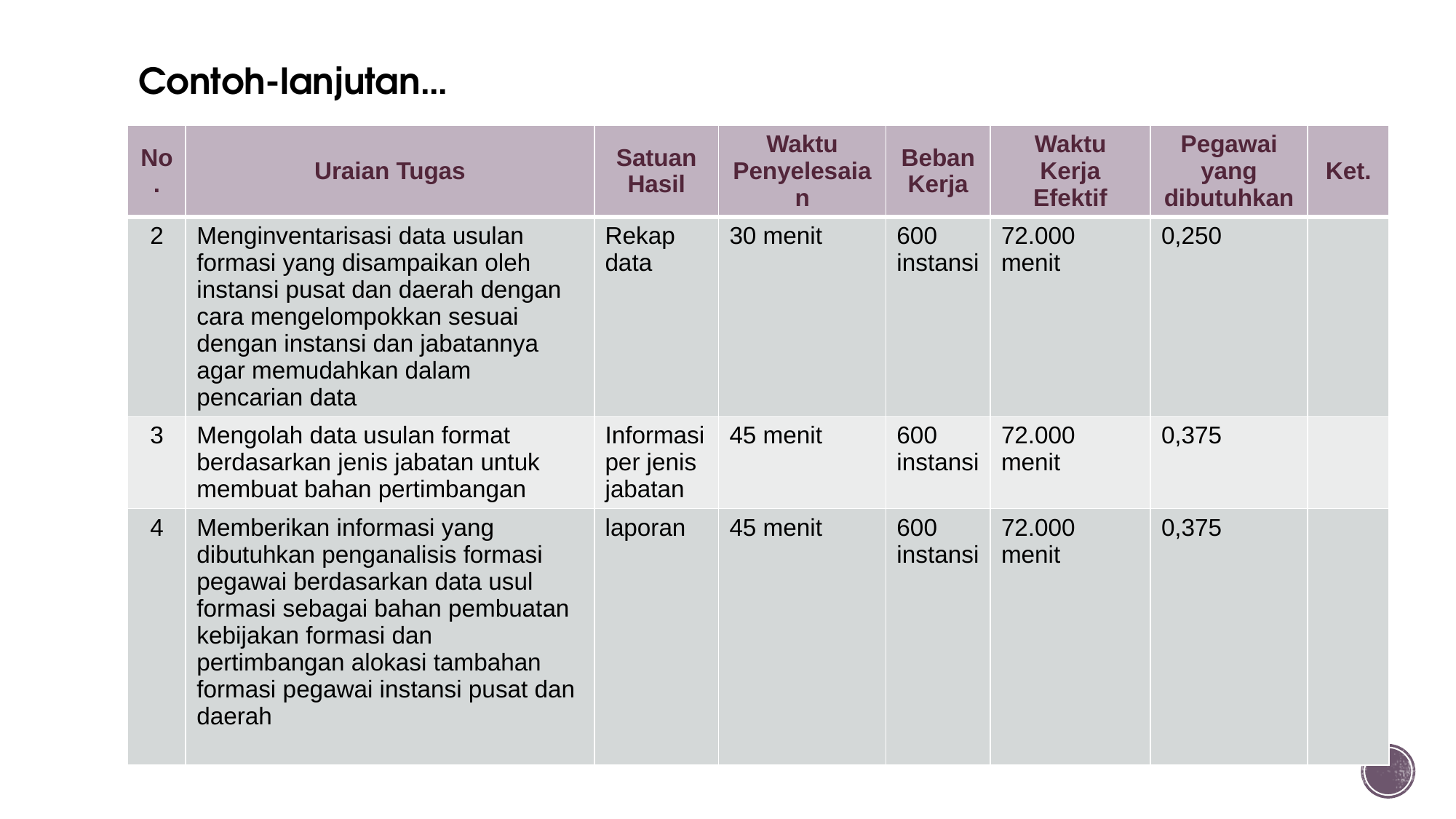

# Contoh-lanjutan…
| No. | Uraian Tugas | Satuan Hasil | Waktu Penyelesaian | Beban Kerja | Waktu Kerja Efektif | Pegawai yang dibutuhkan | Ket. |
| --- | --- | --- | --- | --- | --- | --- | --- |
| 2 | Menginventarisasi data usulan formasi yang disampaikan oleh instansi pusat dan daerah dengan cara mengelompokkan sesuai dengan instansi dan jabatannya agar memudahkan dalam pencarian data | Rekap data | 30 menit | 600 instansi | 72.000 menit | 0,250 |  |
| 3 | Mengolah data usulan format berdasarkan jenis jabatan untuk membuat bahan pertimbangan | Informasi per jenis jabatan | 45 menit | 600 instansi | 72.000 menit | 0,375 |  |
| 4 | Memberikan informasi yang dibutuhkan penganalisis formasi pegawai berdasarkan data usul formasi sebagai bahan pembuatan kebijakan formasi dan pertimbangan alokasi tambahan formasi pegawai instansi pusat dan daerah | laporan | 45 menit | 600 instansi | 72.000 menit | 0,375 |  |